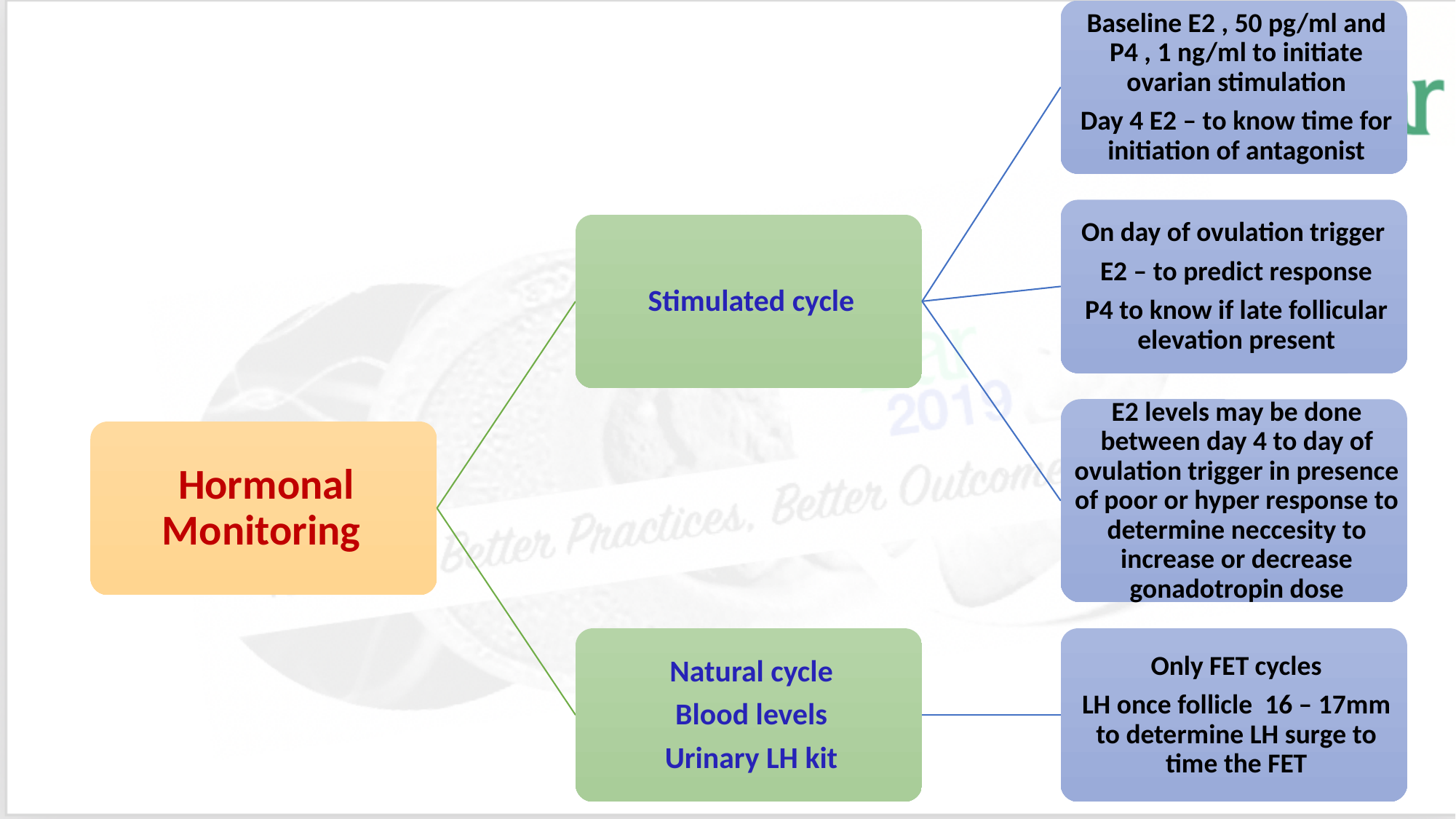

Hormonal Monitoring

Stimulated cycle

Baseline E2 , 50 pg/ml and P4 , 1 ng/ml to initiate ovarian stimulation
Day 4 E2 – to know time for initiation of antagonist

On day of ovulation trigger
E2 – to predict response
P4 to know if late follicular elevation present

E2 levels may be done between day 4 to day of ovulation trigger in presence of poor or hyper response to determine neccesity to increase or decrease gonadotropin dose

Natural cycle
Blood levels
Urinary LH kit

Only FET cycles
LH once follicle  16 – 17mm to determine LH surge to time the FET